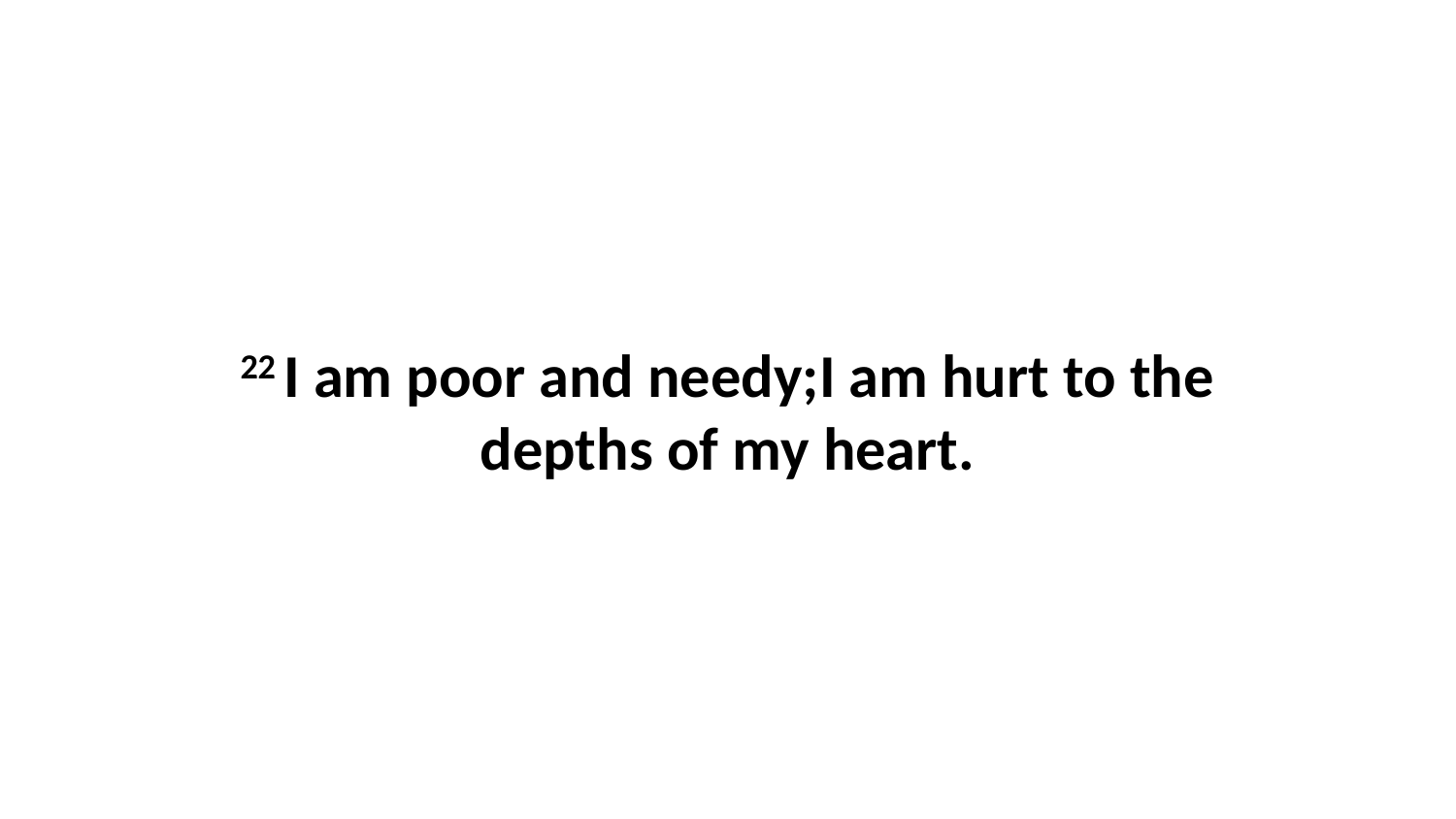

22 I am poor and needy;I am hurt to the depths of my heart.